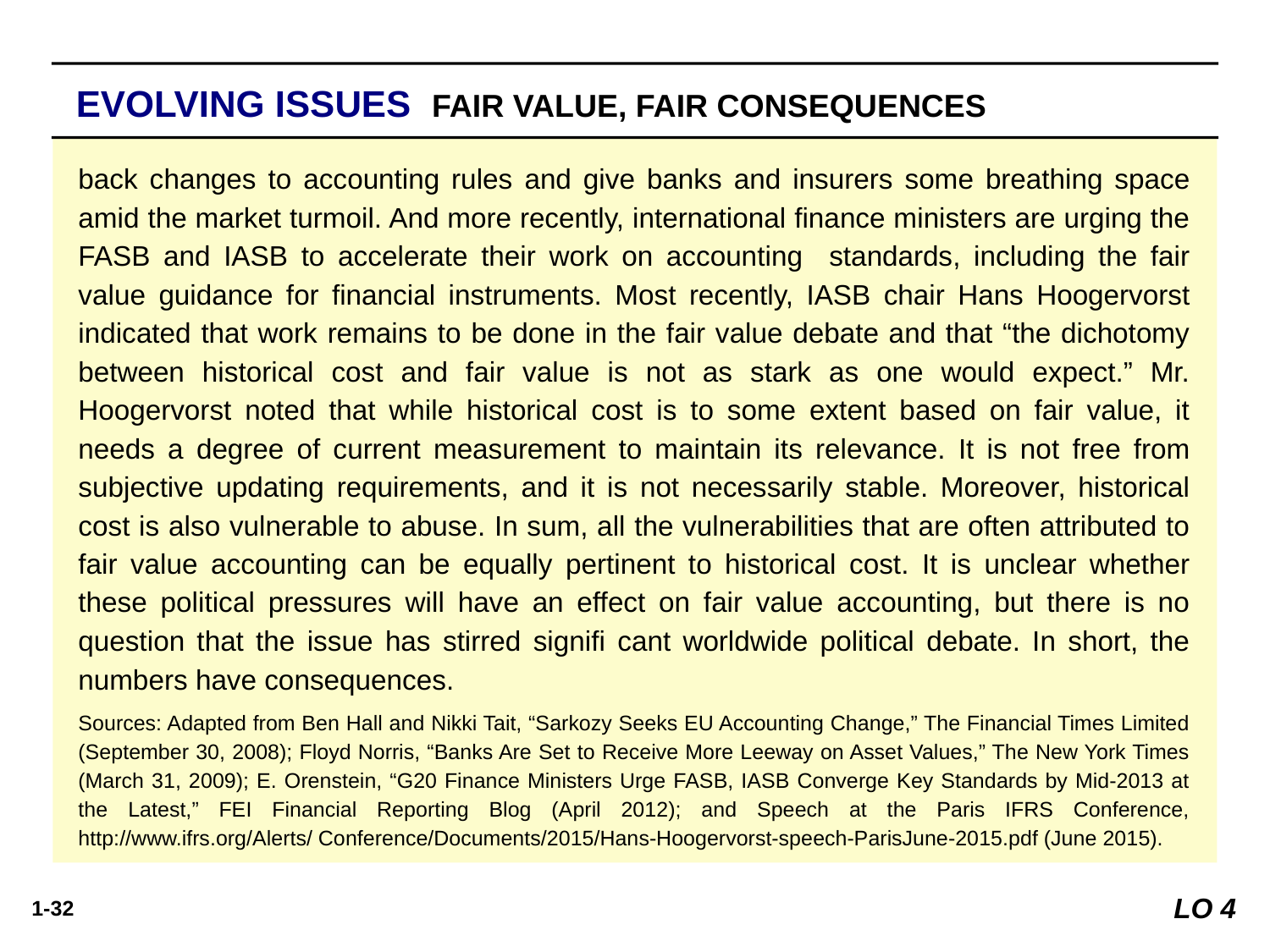

EVOLVING ISSUES  FAIR VALUE, FAIR CONSEQUENCES
back changes to accounting rules and give banks and insurers some breathing space amid the market turmoil. And more recently, international ﬁnance ministers are urging the FASB and IASB to accelerate their work on accounting  standards, including the fair value guidance for ﬁnancial instruments. Most recently, IASB chair Hans Hoogervorst indicated that work remains to be done in the fair value debate and that “the dichotomy between historical cost and fair value is not as stark as one would expect.” Mr. Hoogervorst noted that while historical cost is to some extent based on fair value, it needs a degree of current measurement to maintain its relevance. It is not free from subjective updating requirements, and it is not necessarily stable. Moreover, historical cost is also vulnerable to abuse. In sum, all the vulnerabilities that are often attributed to fair value accounting can be equally pertinent to historical cost. It is unclear whether these political pressures will have an effect on fair value accounting, but there is no question that the issue has stirred signiﬁ cant worldwide political debate. In short, the numbers have consequences.
Sources: Adapted from Ben Hall and Nikki Tait, “Sarkozy Seeks EU Accounting Change,” The Financial Times Limited (September 30, 2008); Floyd Norris, “Banks Are Set to Receive More Leeway on Asset Values,” The New York Times (March 31, 2009); E. Orenstein, “G20 Finance Ministers Urge FASB, IASB Converge Key Standards by Mid-2013 at the Latest,” FEI Financial Reporting Blog (April 2012); and Speech at the Paris IFRS Conference, http://www.ifrs.org/Alerts/ Conference/Documents/2015/Hans-Hoogervorst-speech-ParisJune-2015.pdf (June 2015).

LO 4